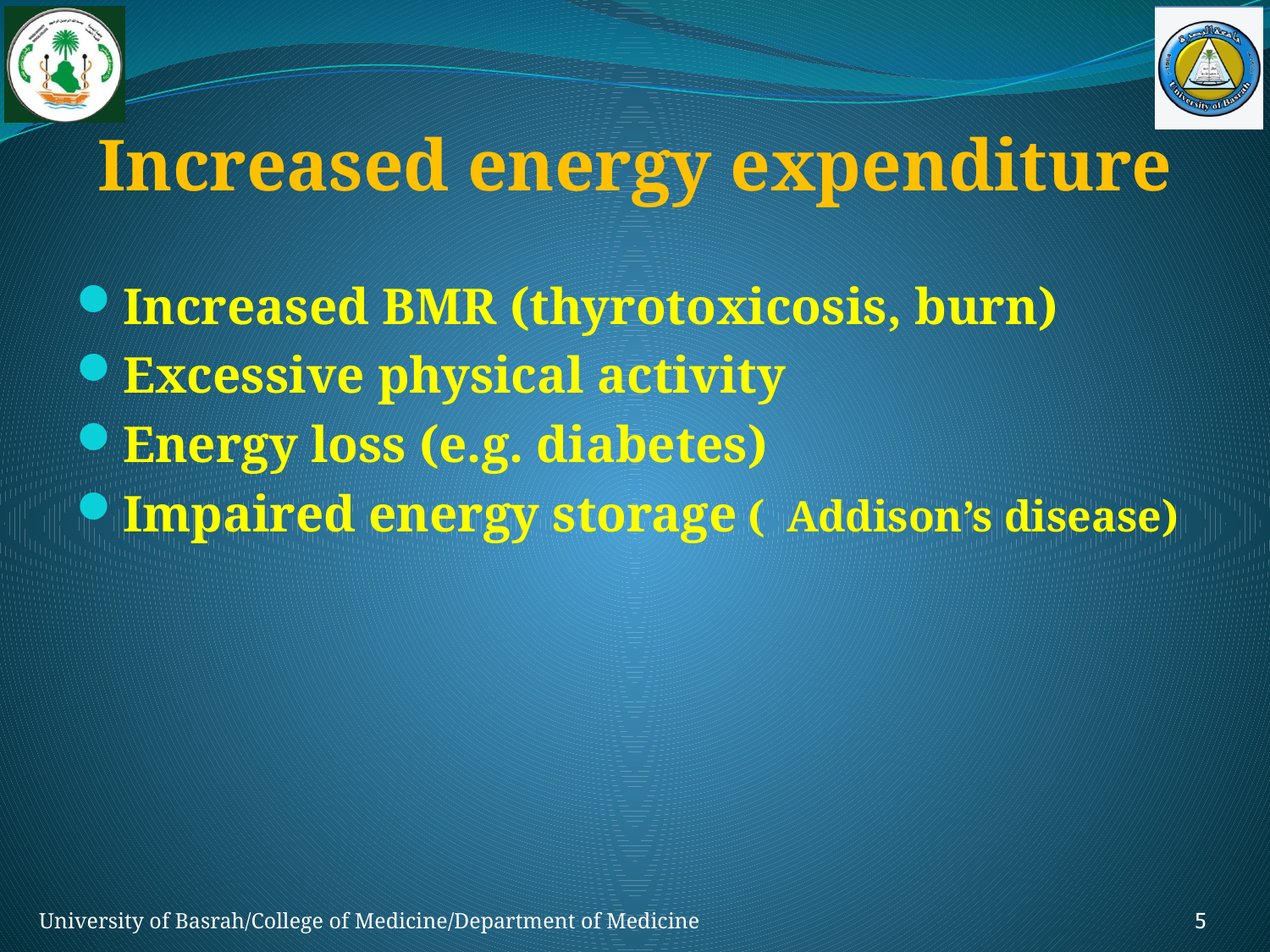

# Increased energy expenditure
Increased BMR (thyrotoxicosis, burn)
Excessive physical activity
Energy loss (e.g. diabetes)
Impaired energy storage (  Addison’s disease)

5
University of Basrah/College of Medicine/Department of Medicine